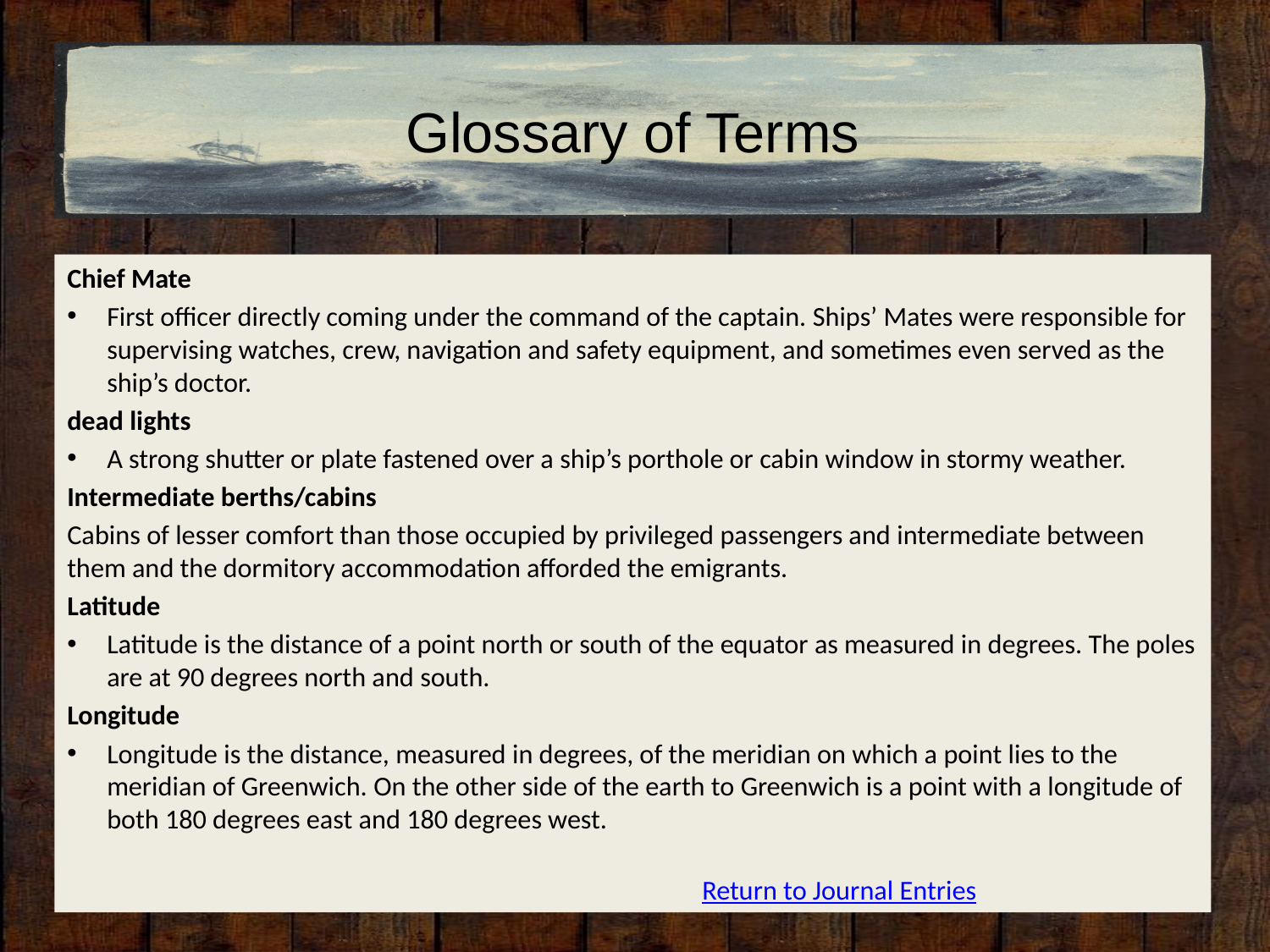

# Glossary of Terms
Chief Mate
First officer directly coming under the command of the captain. Ships’ Mates were responsible for supervising watches, crew, navigation and safety equipment, and sometimes even served as the ship’s doctor.
dead lights
A strong shutter or plate fastened over a ship’s porthole or cabin window in stormy weather.
Intermediate berths/cabins
Cabins of lesser comfort than those occupied by privileged passengers and intermediate between them and the dormitory accommodation afforded the emigrants.
Latitude
Latitude is the distance of a point north or south of the equator as measured in degrees. The poles are at 90 degrees north and south.
Longitude
Longitude is the distance, measured in degrees, of the meridian on which a point lies to the meridian of Greenwich. On the other side of the earth to Greenwich is a point with a longitude of both 180 degrees east and 180 degrees west.
													Return to Journal Entries